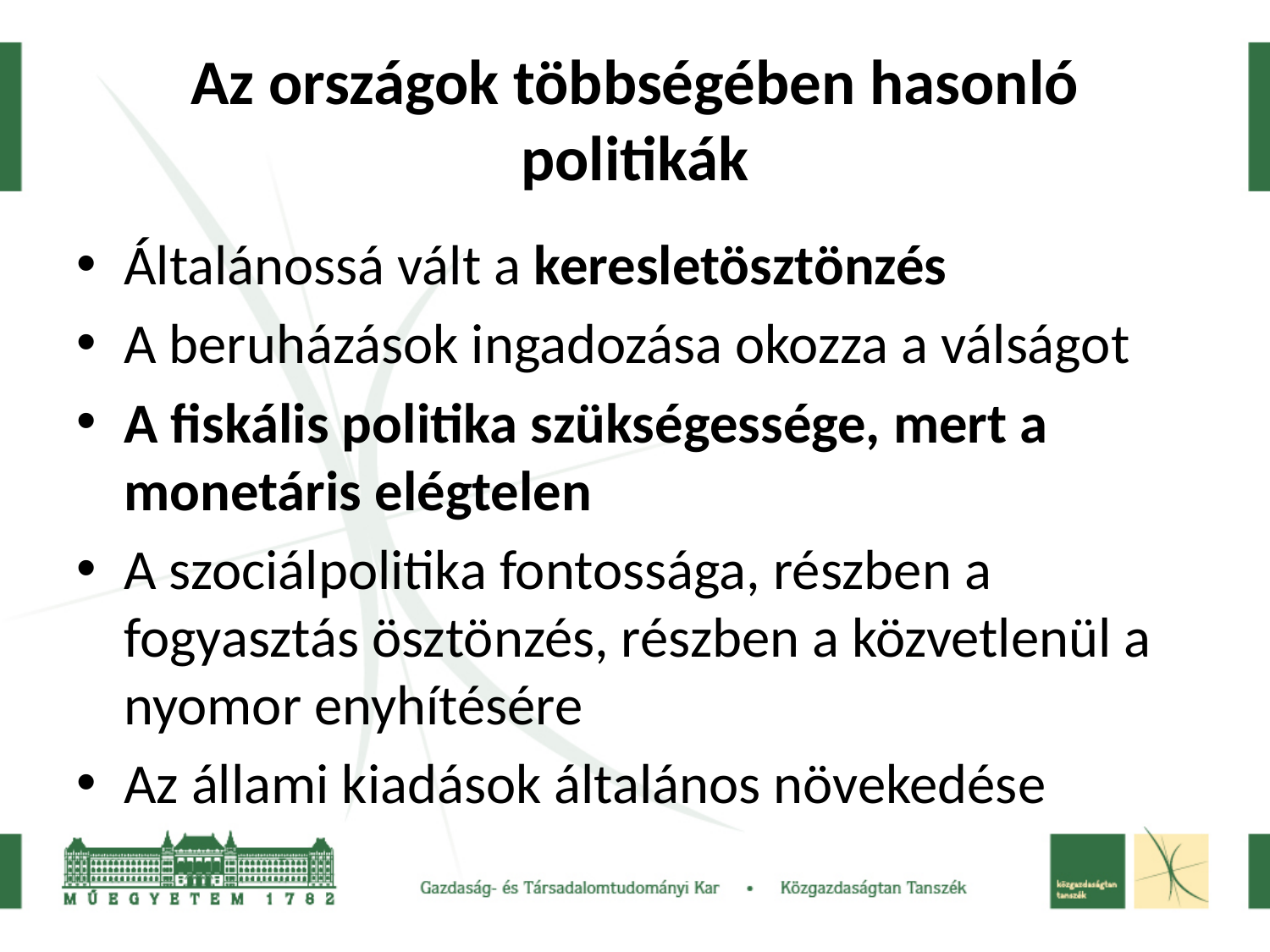

# Az országok többségében hasonló politikák
Általánossá vált a keresletösztönzés
A beruházások ingadozása okozza a válságot
A fiskális politika szükségessége, mert a monetáris elégtelen
A szociálpolitika fontossága, részben a fogyasztás ösztönzés, részben a közvetlenül a nyomor enyhítésére
Az állami kiadások általános növekedése